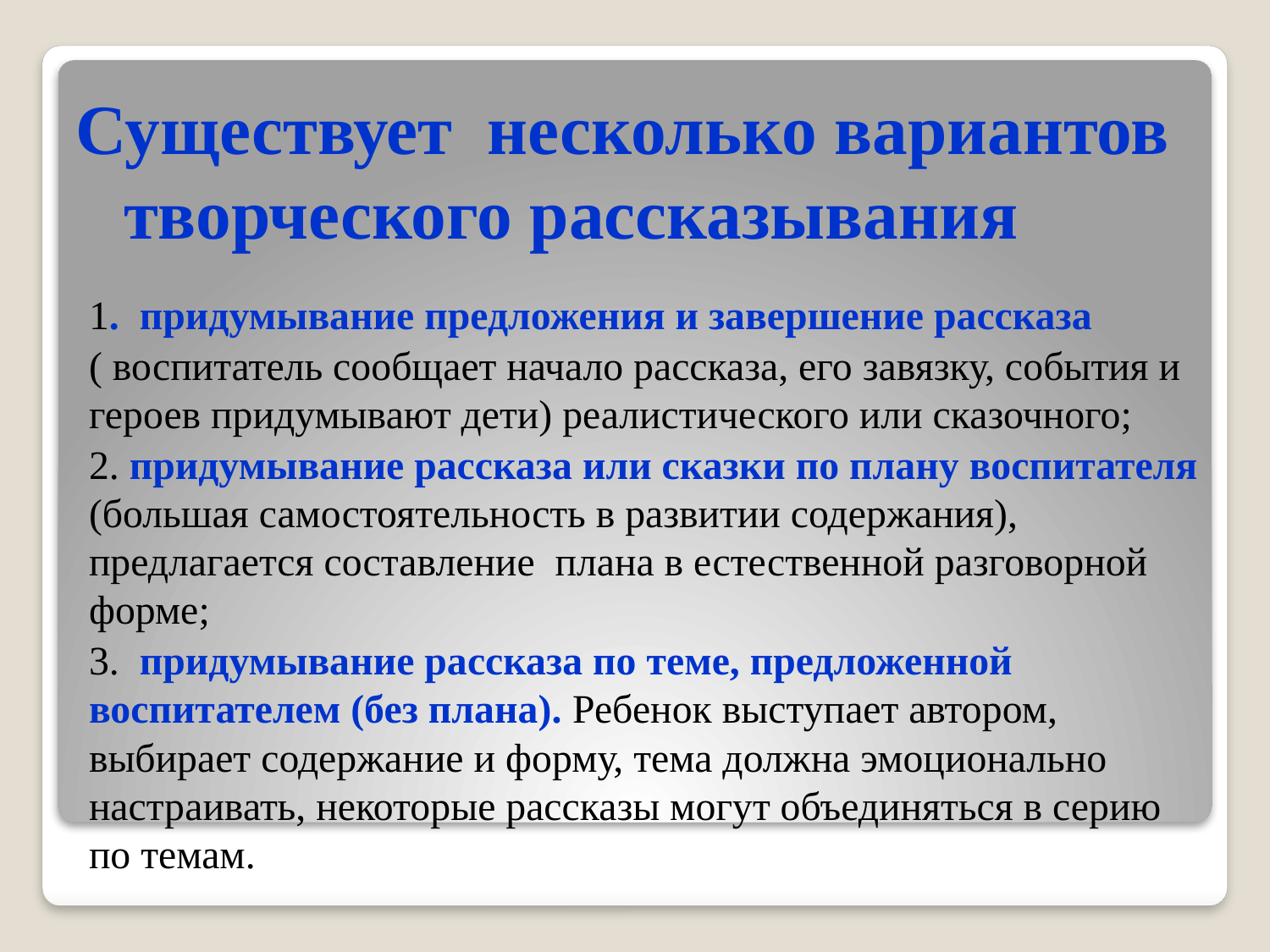

# Существует  несколько вариантов  творческого рассказывания

1.  придумывание предложения и завершение рассказа
( воспитатель сообщает начало рассказа, его завязку, события и героев придумывают дети) реалистического или сказочного;
2. придумывание рассказа или сказки по плану воспитателя (большая самостоятельность в развитии содержания),   предлагается составление  плана в естественной разговорной форме;
3.  придумывание рассказа по теме, предложенной воспитателем (без плана). Ребенок выступает автором, выбирает содержание и форму, тема должна эмоционально настраивать, некоторые рассказы могут объединяться в серию по темам.